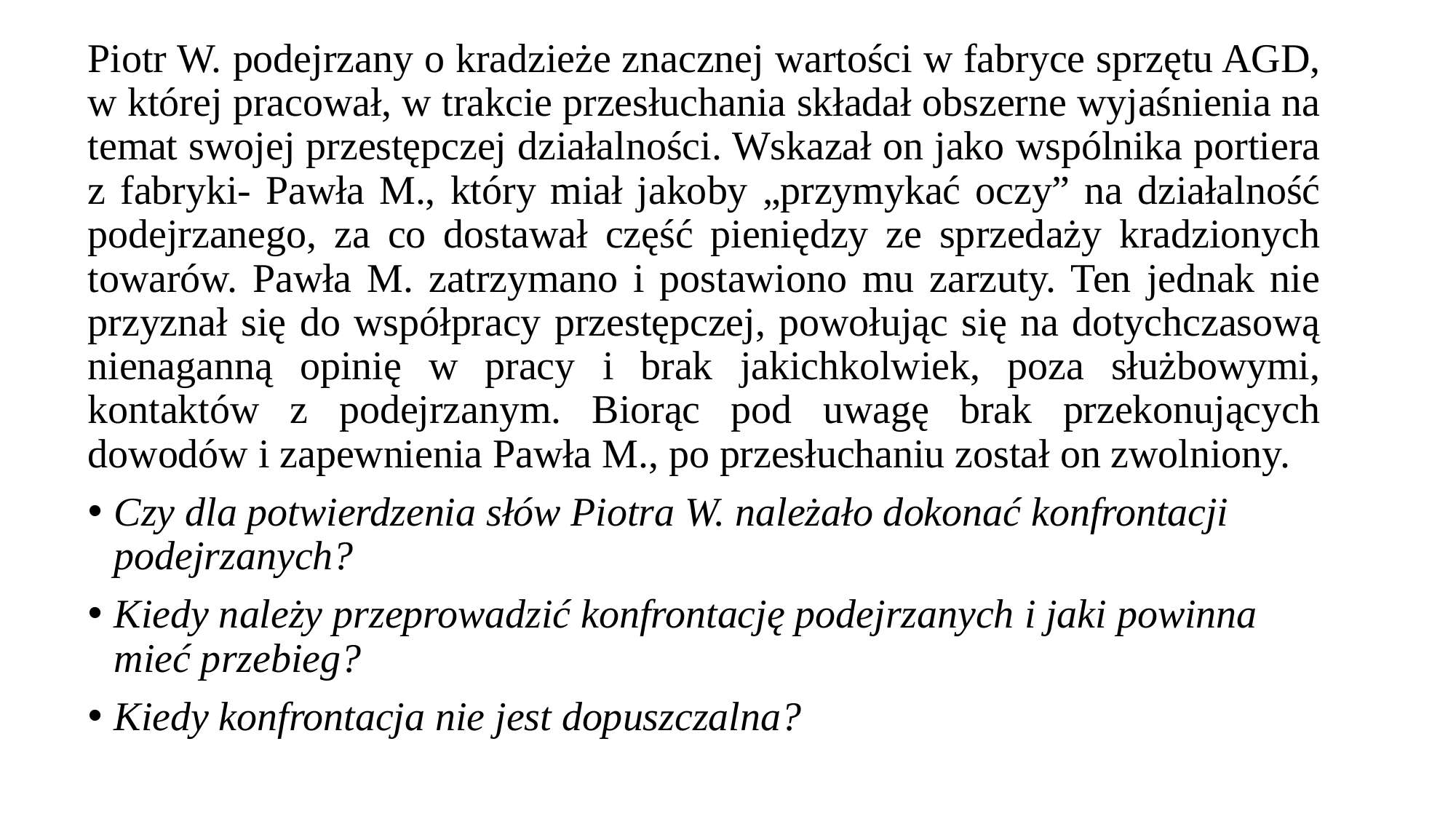

Piotr W. podejrzany o kradzieże znacznej wartości w fabryce sprzętu AGD, w której pracował, w trakcie przesłuchania składał obszerne wyjaśnienia na temat swojej przestępczej działalności. Wskazał on jako wspólnika portiera z fabryki- Pawła M., który miał jakoby „przymykać oczy” na działalność podejrzanego, za co dostawał część pieniędzy ze sprzedaży kradzionych towarów. Pawła M. zatrzymano i postawiono mu zarzuty. Ten jednak nie przyznał się do współpracy przestępczej, powołując się na dotychczasową nienaganną opinię w pracy i brak jakichkolwiek, poza służbowymi, kontaktów z podejrzanym. Biorąc pod uwagę brak przekonujących dowodów i zapewnienia Pawła M., po przesłuchaniu został on zwolniony.
Czy dla potwierdzenia słów Piotra W. należało dokonać konfrontacji podejrzanych?
Kiedy należy przeprowadzić konfrontację podejrzanych i jaki powinna mieć przebieg?
Kiedy konfrontacja nie jest dopuszczalna?